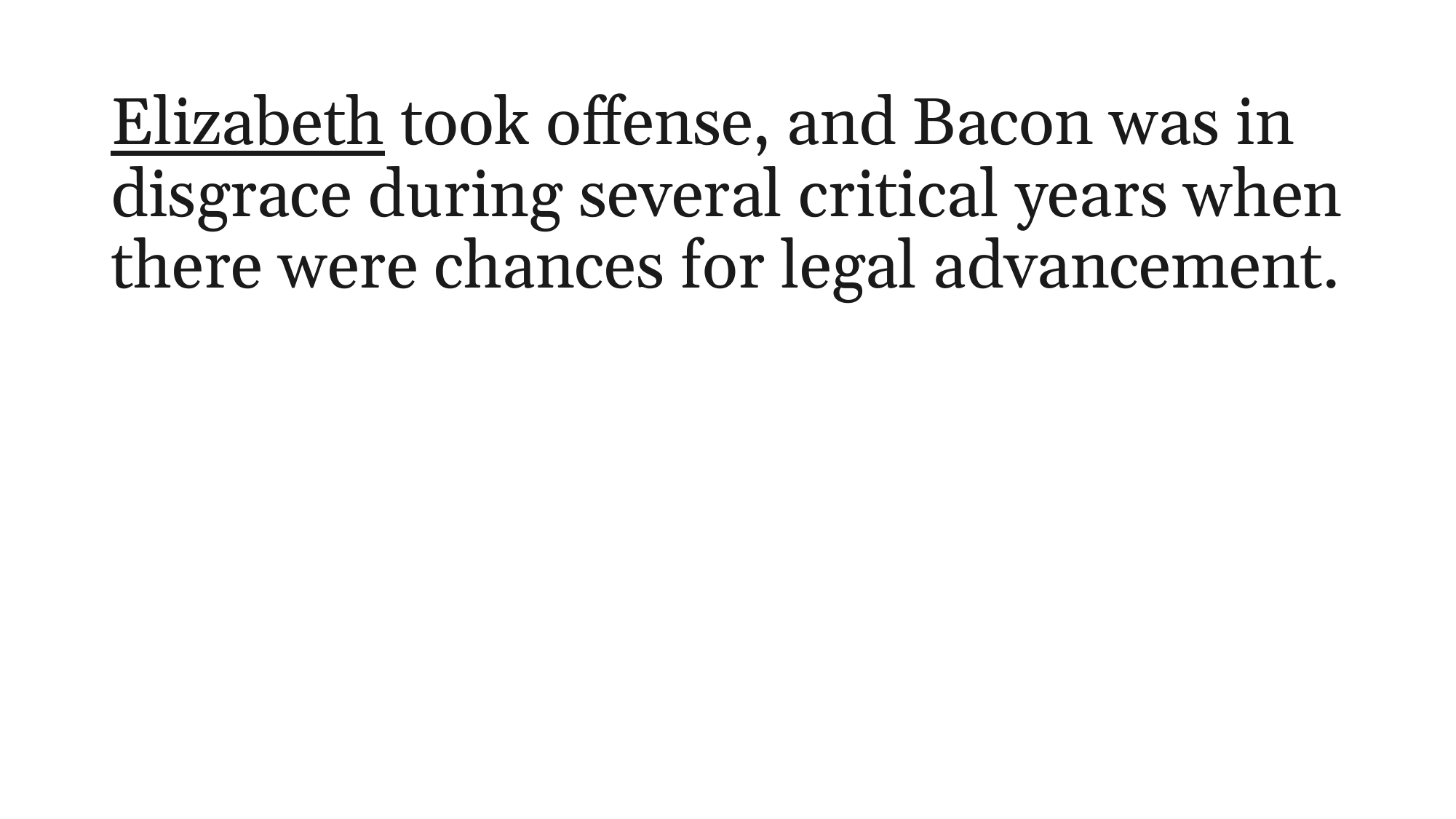

# Elizabeth took offense, and Bacon was in disgrace during several critical years when there were chances for legal advancement.